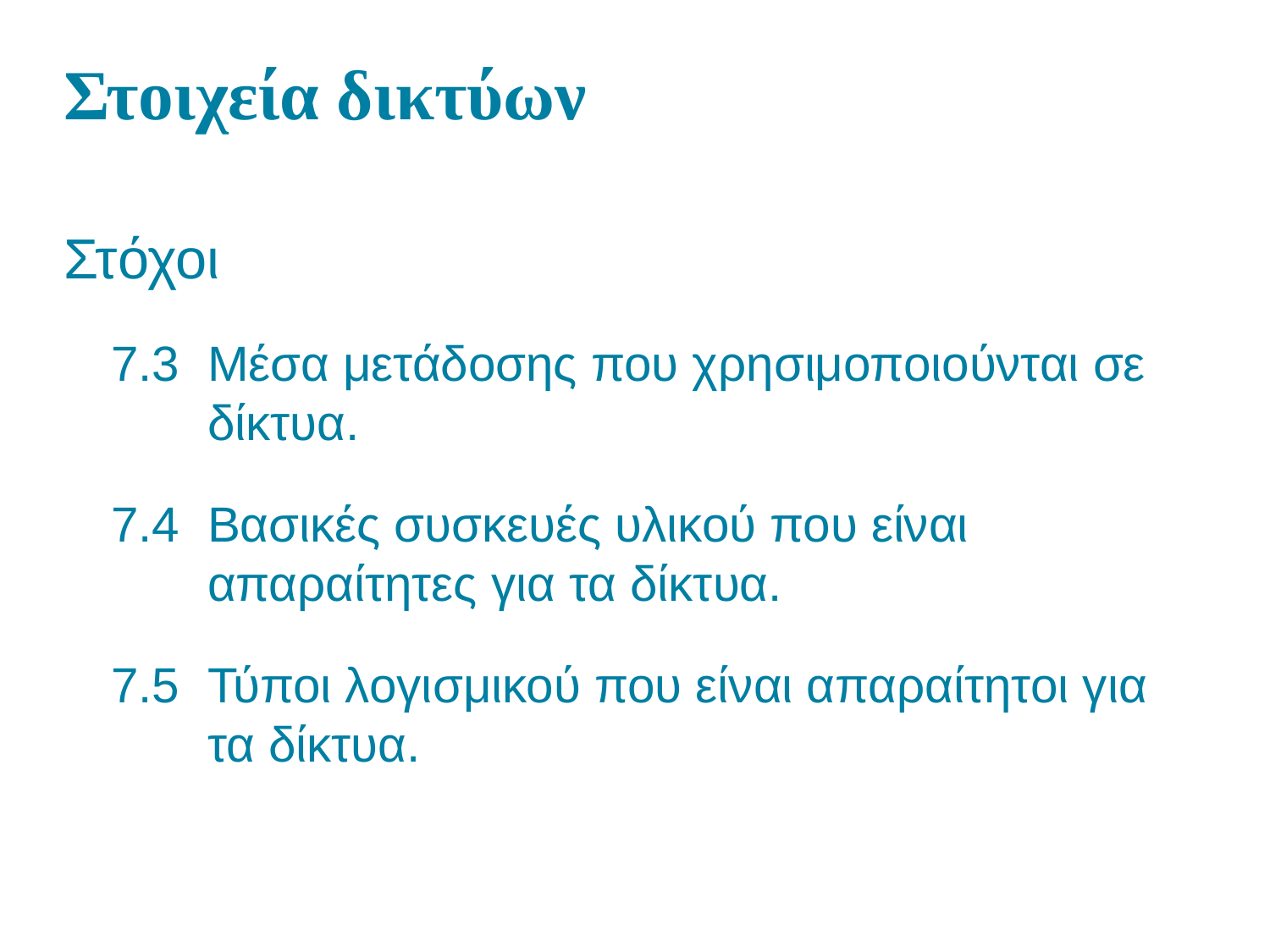

# Στοιχεία δικτύων
Στόχοι
7.3  Μέσα μετάδοσης που χρησιμοποιούνται σε δίκτυα.
7.4  Βασικές συσκευές υλικού που είναι απαραίτητες για τα δίκτυα.
7.5  Τύποι λογισμικού που είναι απαραίτητοι για τα δίκτυα.